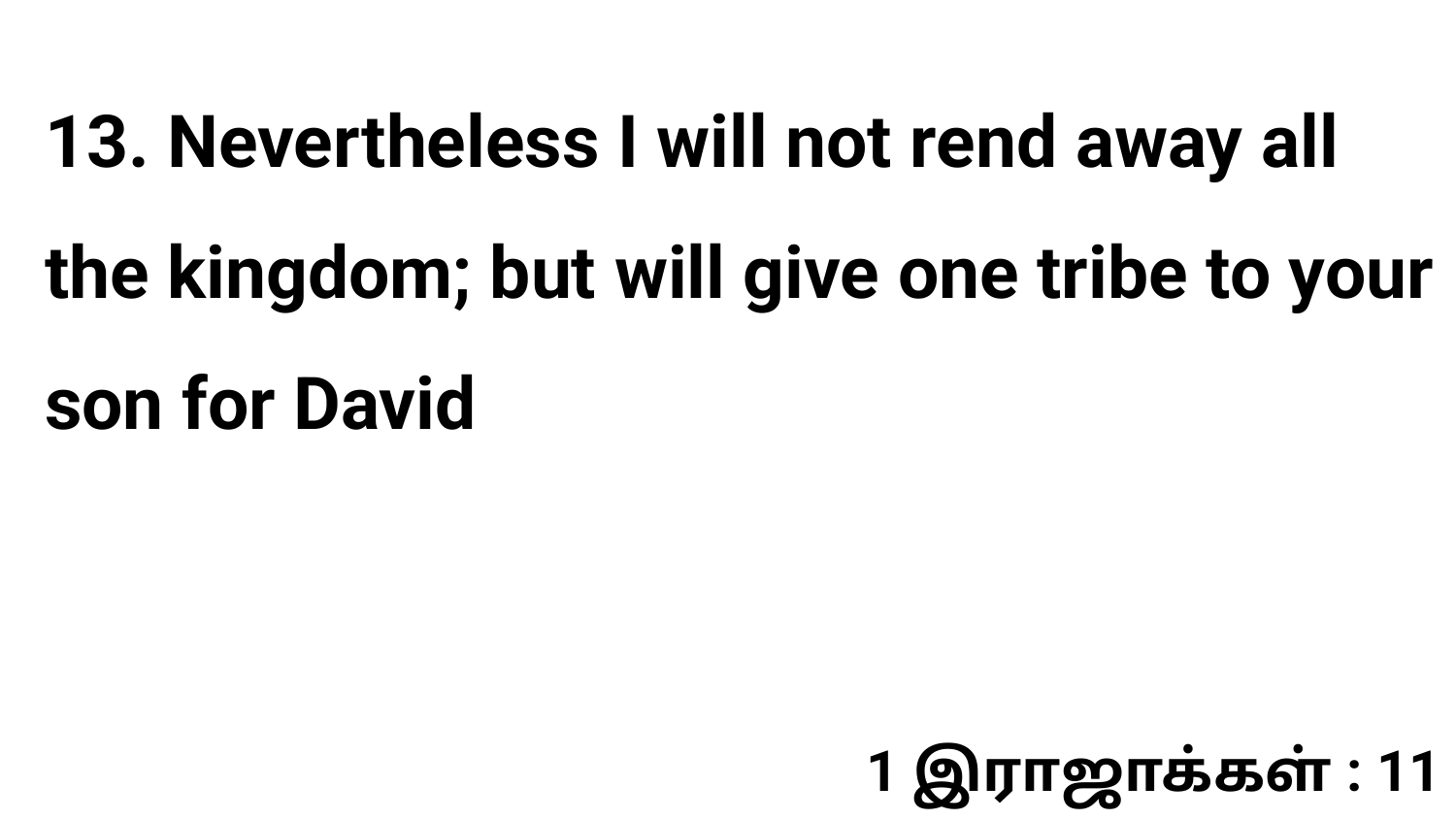

13. Nevertheless I will not rend away all the kingdom; but will give one tribe to your son for David
1 இராஜாக்கள் : 11